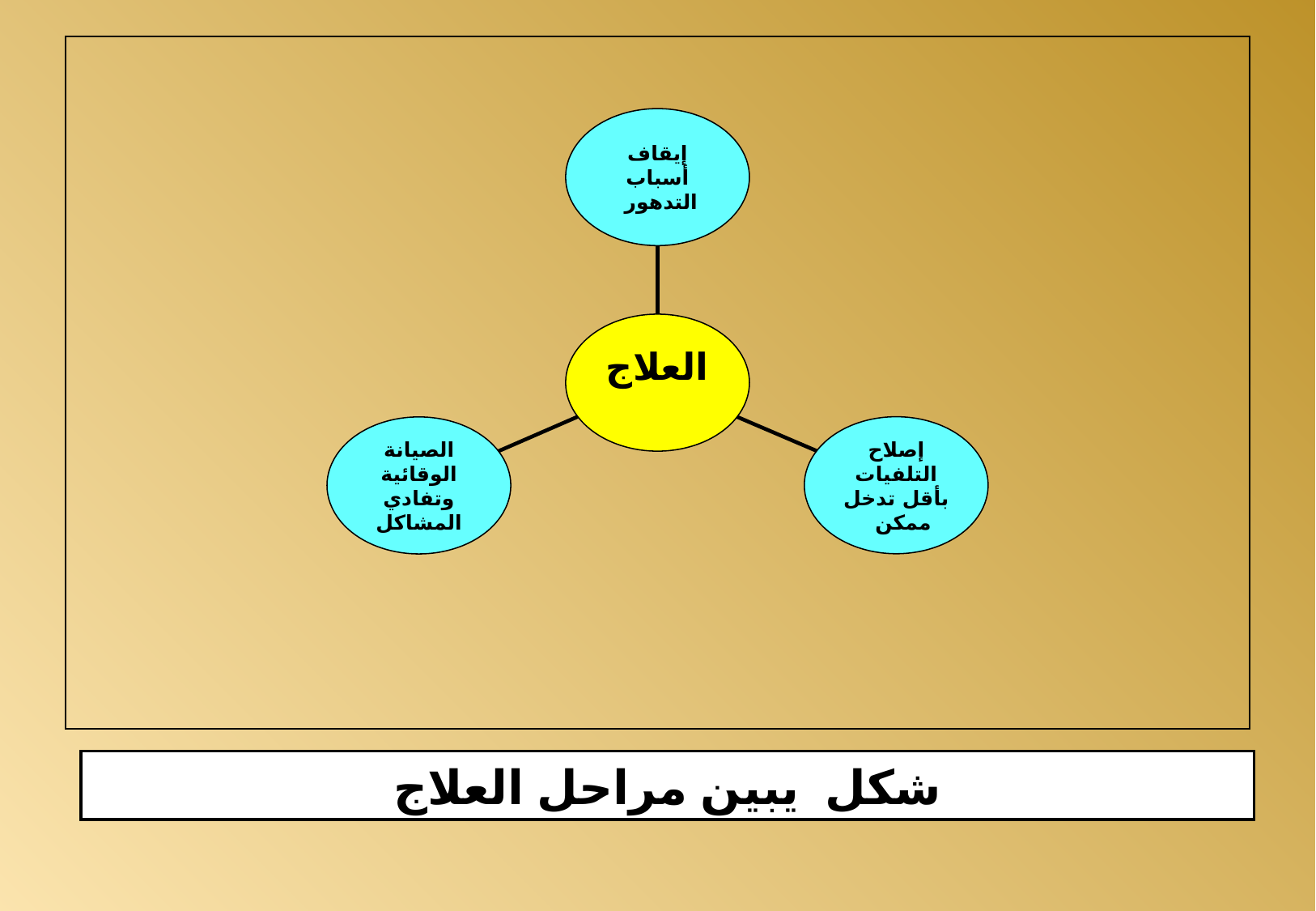

إيقاف أسباب التدهور

العلاج

إصلاح التلفيات بأقل تدخل ممكن
الصيانة الوقائية وتفادي المشاكل

شكل  يبين مراحل العلاج